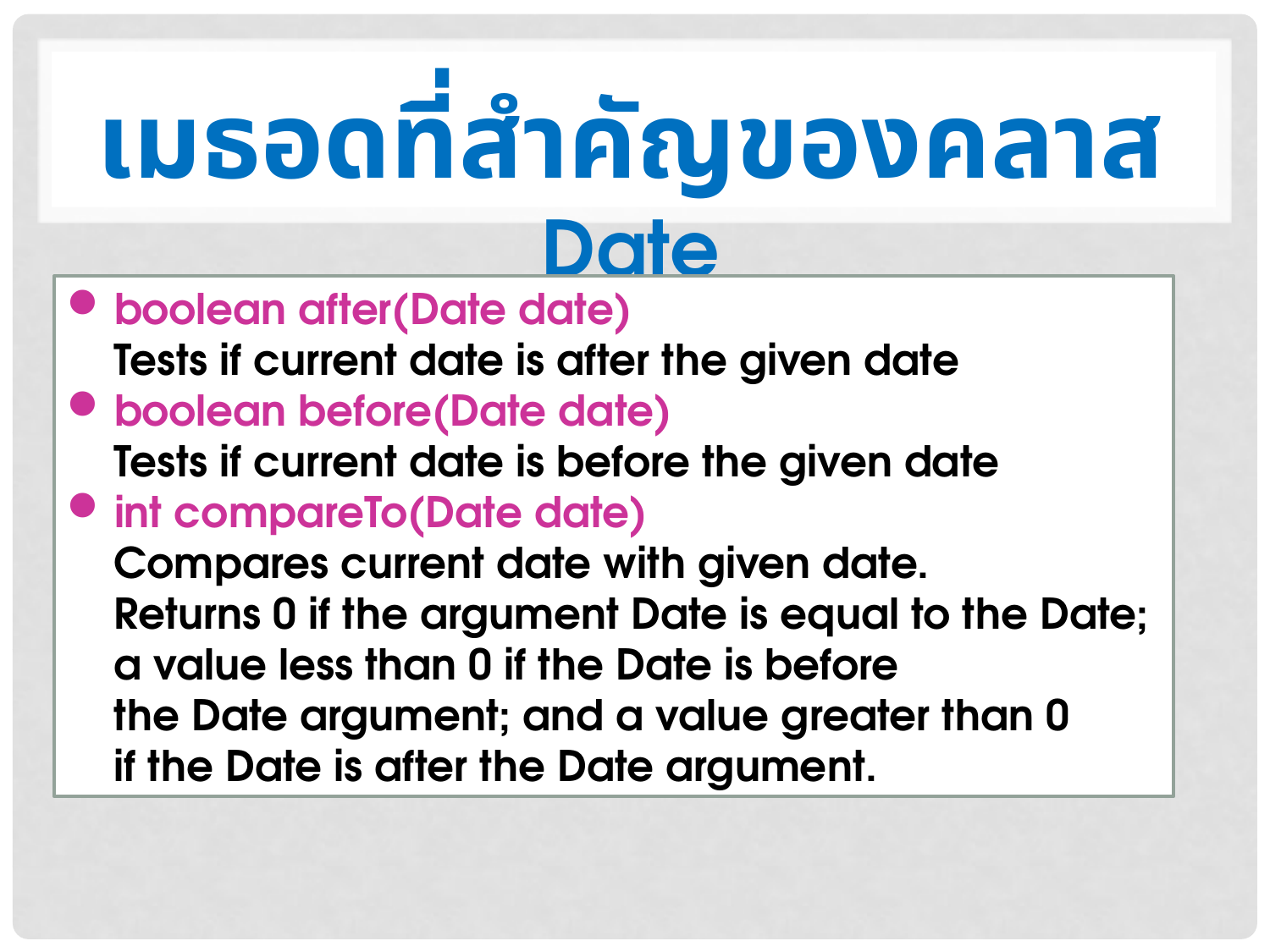

เมธอดที่สำคัญของคลาส Date
boolean after(Date date)
    Tests if current date is after the given date
boolean before(Date date)
    Tests if current date is before the given date
int compareTo(Date date)
    Compares current date with given date.
    Returns 0 if the argument Date is equal to the Date;
    a value less than 0 if the Date is before
    the Date argument; and a value greater than 0
    if the Date is after the Date argument.